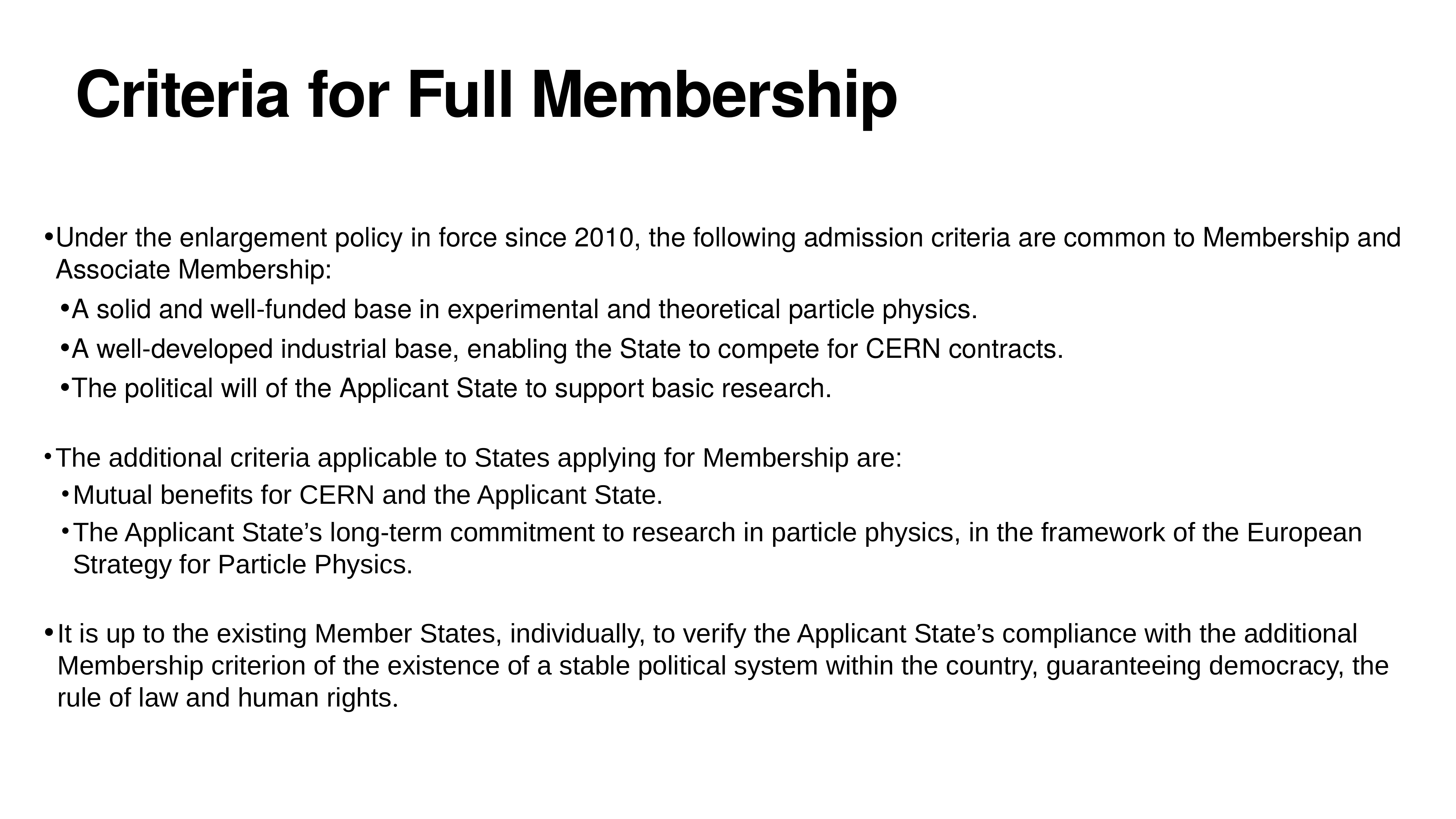

# Criteria for Full Membership

Under the enlargement policy in force since 2010, the following admission criteria are common to Membership and Associate Membership:
A solid and well-funded base in experimental and theoretical particle physics.
A well-developed industrial base, enabling the State to compete for CERN contracts.
The political will of the Applicant State to support basic research.
The additional criteria applicable to States applying for Membership are:
Mutual benefits for CERN and the Applicant State.
The Applicant State’s long-term commitment to research in particle physics, in the framework of the European Strategy for Particle Physics.
It is up to the existing Member States, individually, to verify the Applicant State’s compliance with the additional Membership criterion of the existence of a stable political system within the country, guaranteeing democracy, the rule of law and human rights.